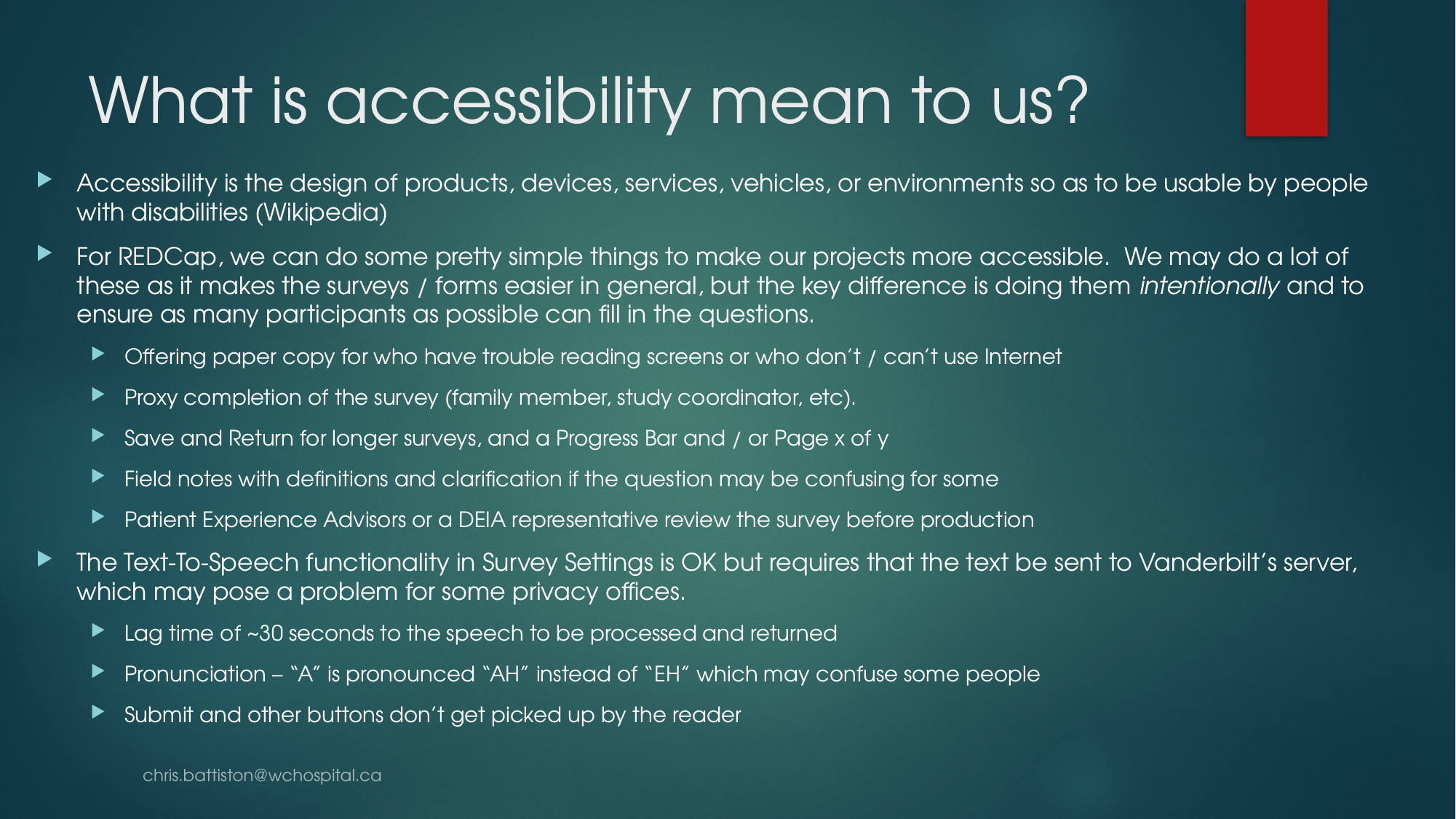

# What is accessibility mean to us?
Accessibility is the design of products, devices, services, vehicles, or environments so as to be usable by people with disabilities (Wikipedia)
For REDCap, we can do some pretty simple things to make our projects more accessible.  We may do a lot of these as it makes the surveys / forms easier in general, but the key difference is doing them intentionally and to ensure as many participants as possible can fill in the questions.
Offering paper copy for who have trouble reading screens or who don’t / can’t use Internet
Proxy completion of the survey (family member, study coordinator, etc).
Save and Return for longer surveys, and a Progress Bar and / or Page x of y
Field notes with definitions and clarification if the question may be confusing for some
Patient Experience Advisors or a DEIA representative review the survey before production
The Text-To-Speech functionality in Survey Settings is OK but requires that the text be sent to Vanderbilt’s server, which may pose a problem for some privacy offices.
Lag time of ~30 seconds to the speech to be processed and returned
Pronunciation – “A” is pronounced “AH” instead of “EH” which may confuse some people
Submit and other buttons don’t get picked up by the reader

chris.battiston@wchospital.ca